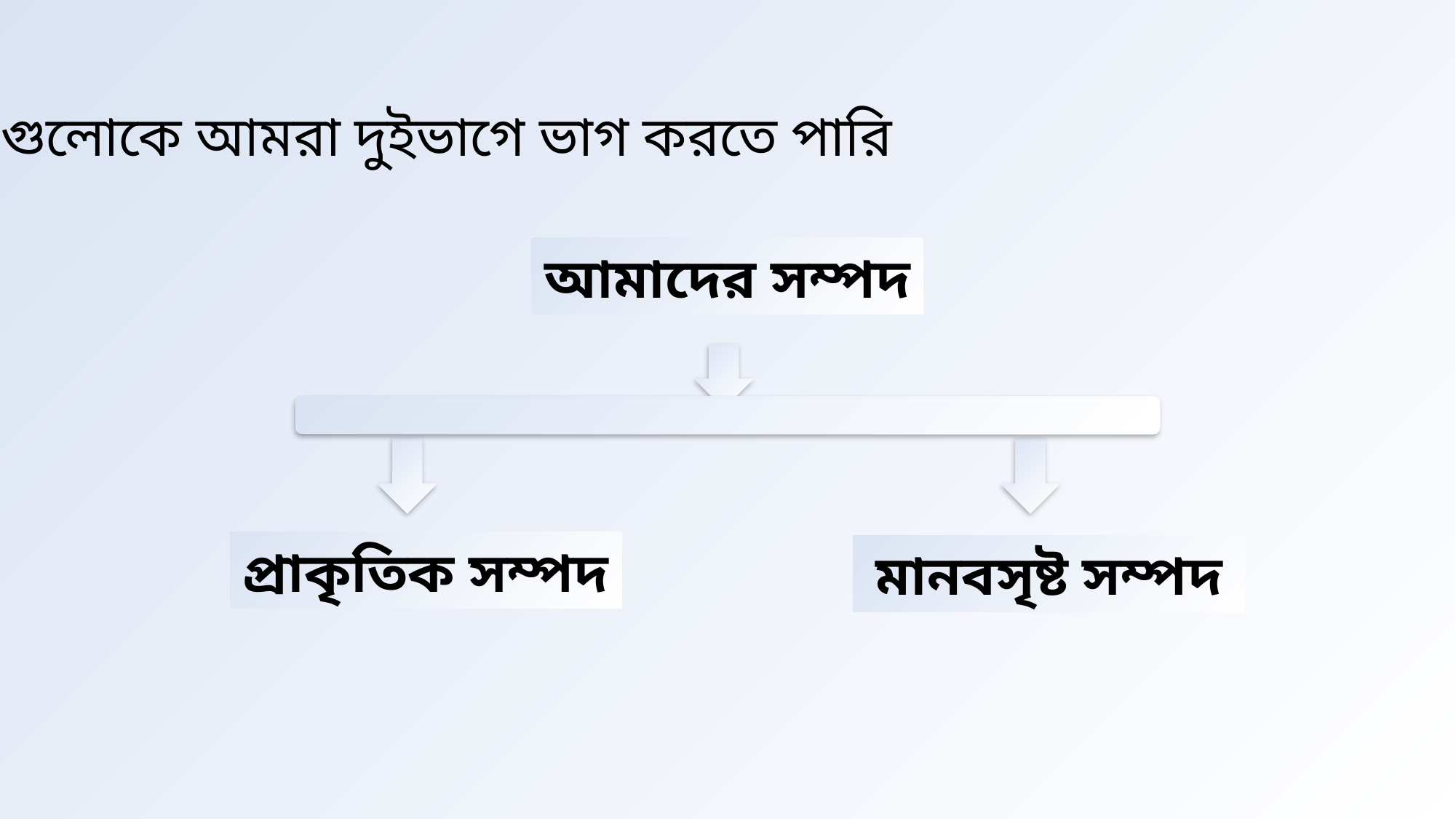

এগুলোকে আমরা দুইভাগে ভাগ করতে পারি
আমাদের সম্পদ

প্রাকৃতিক সম্পদ
মানবসৃষ্ট সম্পদ